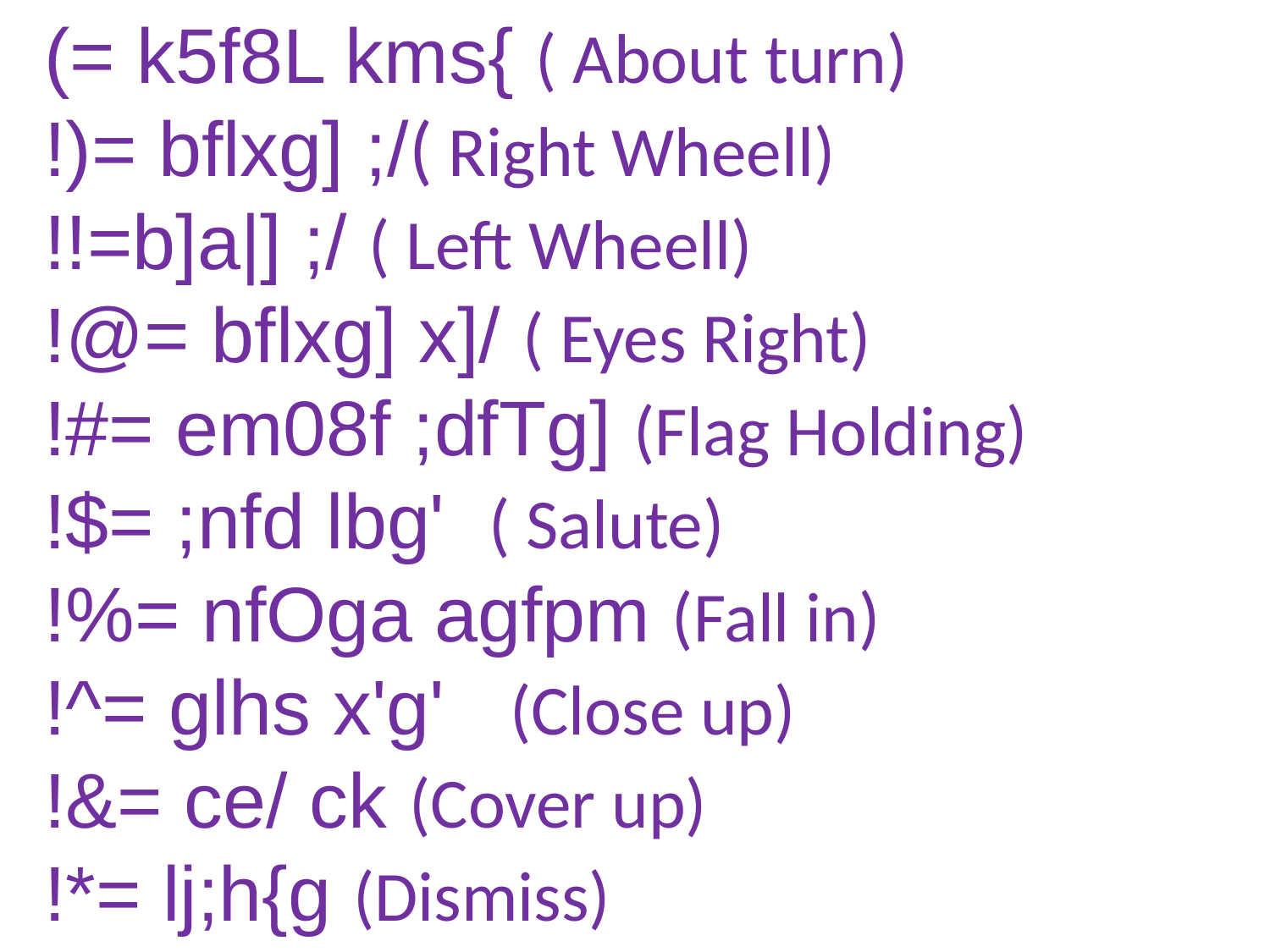

(= k5f8L kms{ ( About turn)
!)= bflxg] ;/( Right Wheell)
!!=b]a|] ;/ ( Left Wheell)
!@= bflxg] x]/ ( Eyes Right)
!#= em08f ;dfTg] (Flag Holding)
!$= ;nfd lbg'  ( Salute)
!%= nfOga agfpm (Fall in)
!^= glhs x'g'   (Close up)
!&= ce/ ck (Cover up)
!*= lj;h{g (Dismiss)